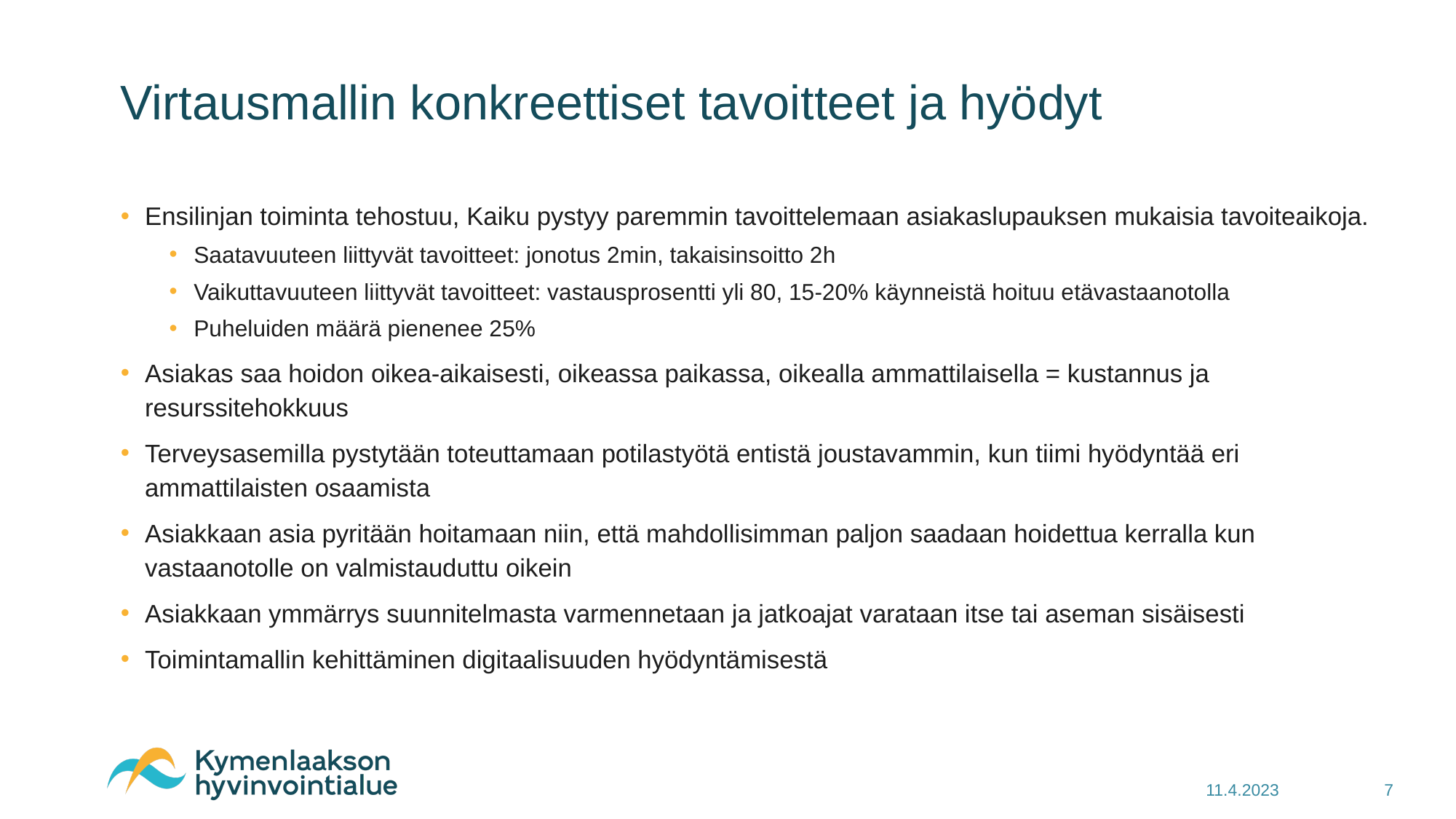

# Virtausmallin konkreettiset tavoitteet ja hyödyt
Ensilinjan toiminta tehostuu, Kaiku pystyy paremmin tavoittelemaan asiakaslupauksen mukaisia tavoiteaikoja.
Saatavuuteen liittyvät tavoitteet: jonotus 2min, takaisinsoitto 2h
Vaikuttavuuteen liittyvät tavoitteet: vastausprosentti yli 80, 15-20% käynneistä hoituu etävastaanotolla
Puheluiden määrä pienenee 25%
Asiakas saa hoidon oikea-aikaisesti, oikeassa paikassa, oikealla ammattilaisella = kustannus ja resurssitehokkuus
Terveysasemilla pystytään toteuttamaan potilastyötä entistä joustavammin, kun tiimi hyödyntää eri ammattilaisten osaamista
Asiakkaan asia pyritään hoitamaan niin, että mahdollisimman paljon saadaan hoidettua kerralla kun vastaanotolle on valmistauduttu oikein
Asiakkaan ymmärrys suunnitelmasta varmennetaan ja jatkoajat varataan itse tai aseman sisäisesti
Toimintamallin kehittäminen digitaalisuuden hyödyntämisestä

11.4.2023
7